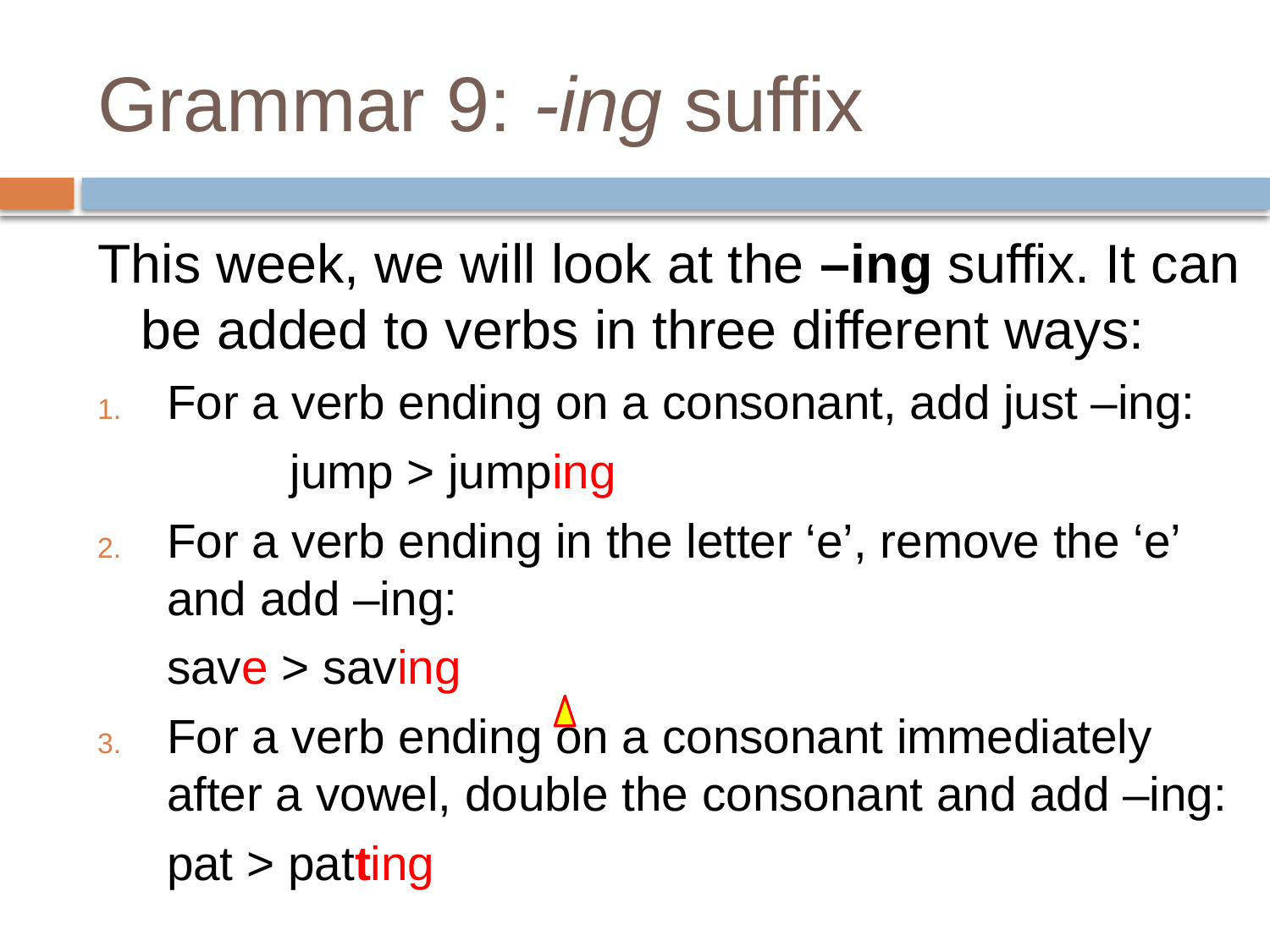

# Grammar 9: -ing suffix
This week, we will look at the –ing suffix. It can be added to verbs in three different ways:
For a verb ending on a consonant, add just –ing:
              	jump > jumping
For a verb ending in the letter ‘e’, remove the ‘e’ and add –ing:
			save > saving
For a verb ending on a consonant immediately after a vowel, double the consonant and add –ing:
			pat > patting